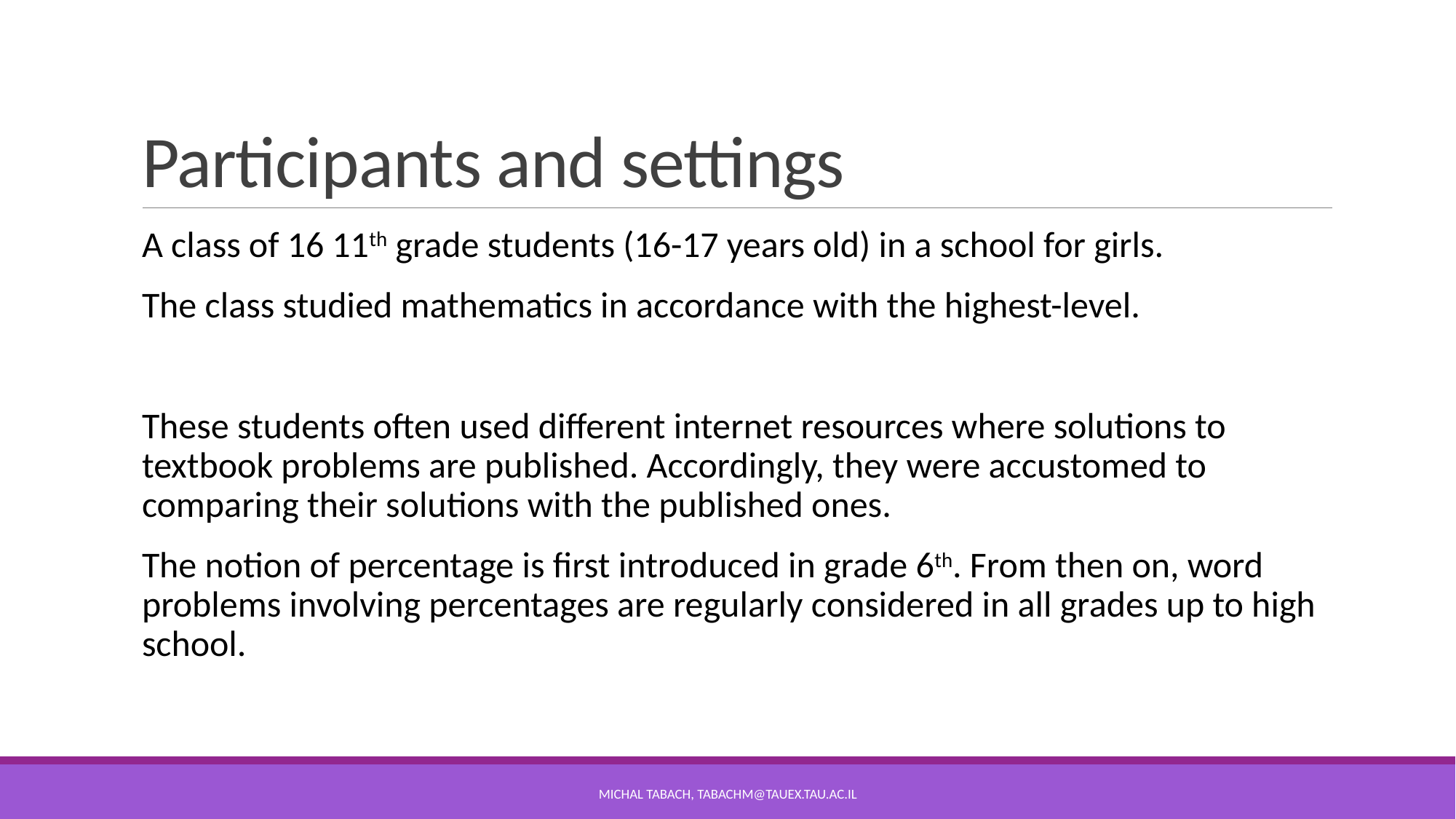

# Participants and settings
A class of 16 11th grade students (16-17 years old) in a school for girls.
The class studied mathematics in accordance with the highest-level.

These students often used different internet resources where solutions to textbook problems are published. Accordingly, they were accustomed to comparing their solutions with the published ones.
The notion of percentage is first introduced in grade 6th. From then on, word problems involving percentages are regularly considered in all grades up to high school.

Michal tabach, TabachM@tauex.tau.ac.il